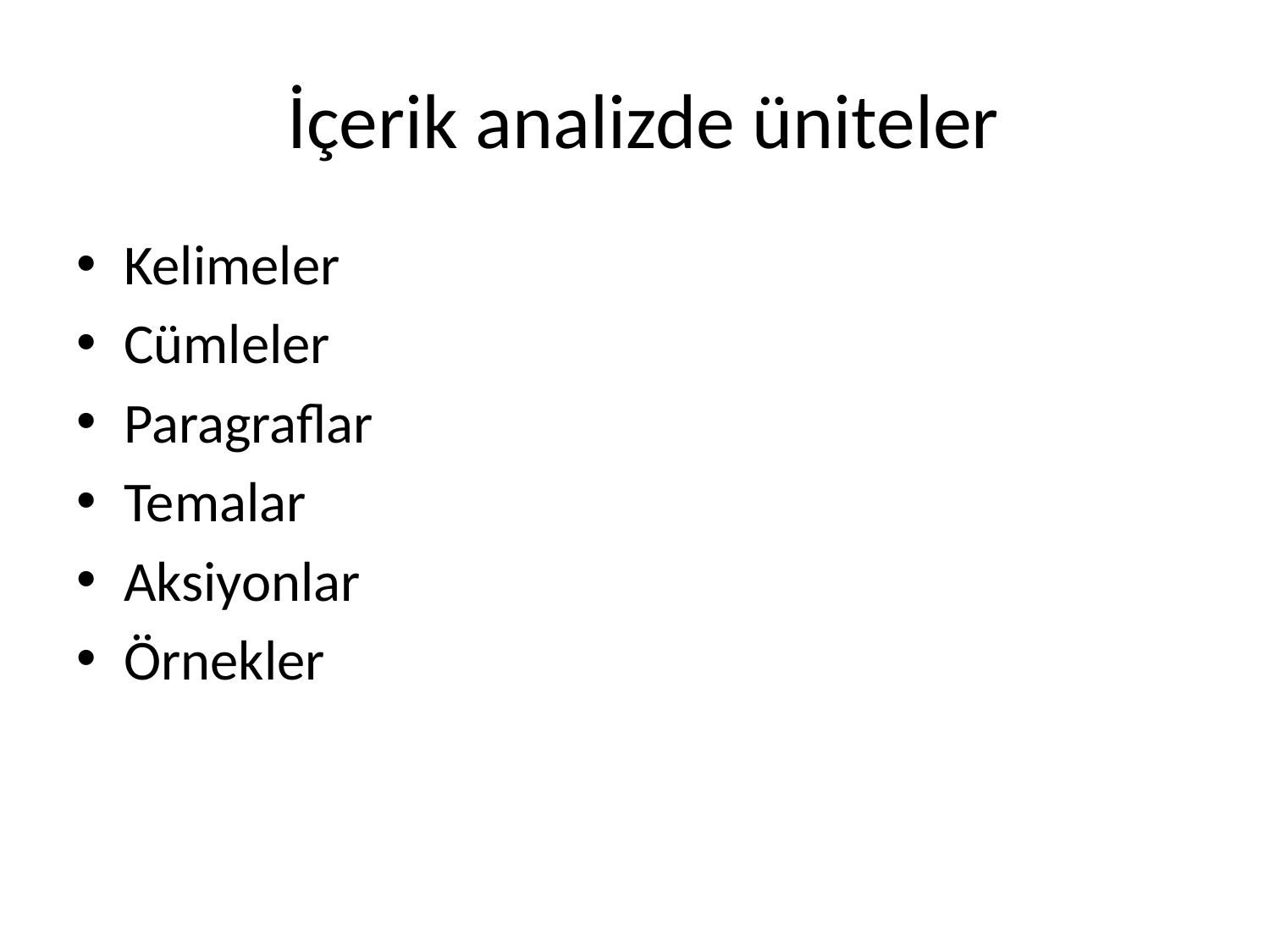

# İçerik analizde üniteler
Kelimeler
Cümleler
Paragraflar
Temalar
Aksiyonlar
Örnekler